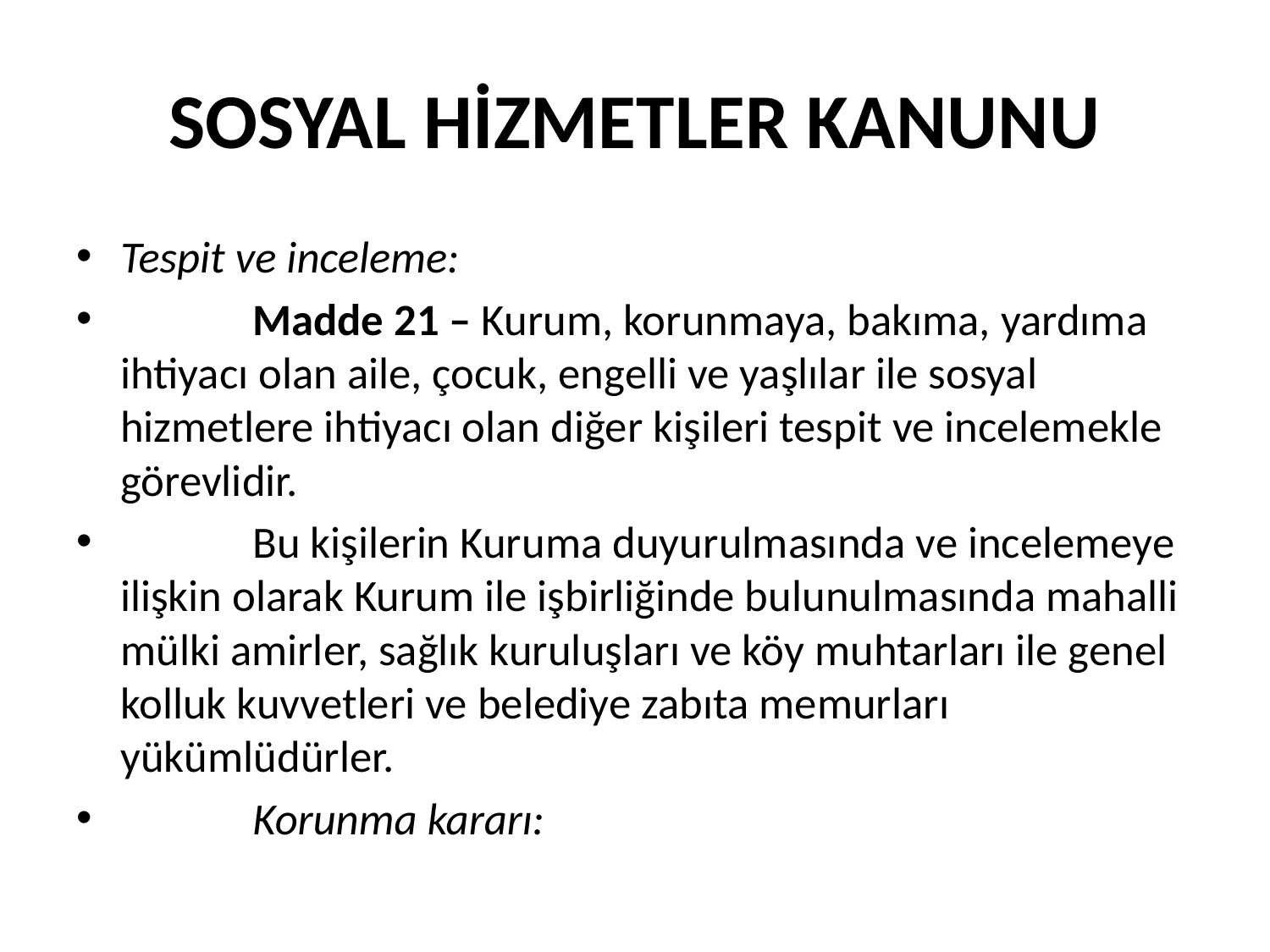

# SOSYAL HİZMETLER KANUNU
Tespit ve inceleme:
             Madde 21 – Kurum, korunmaya, bakıma, yardıma ihtiyacı olan aile, çocuk, engelli ve yaşlılar ile sosyal hizmetlere ihtiyacı olan diğer kişileri tespit ve incelemekle görevlidir.
             Bu kişilerin Kuruma duyurulmasında ve incelemeye ilişkin olarak Kurum ile işbirliğinde bulunulmasında mahalli mülki amirler, sağlık kuruluşları ve köy muhtarları ile genel kolluk kuvvetleri ve belediye zabıta memurları yükümlüdürler.
             Korunma kararı: